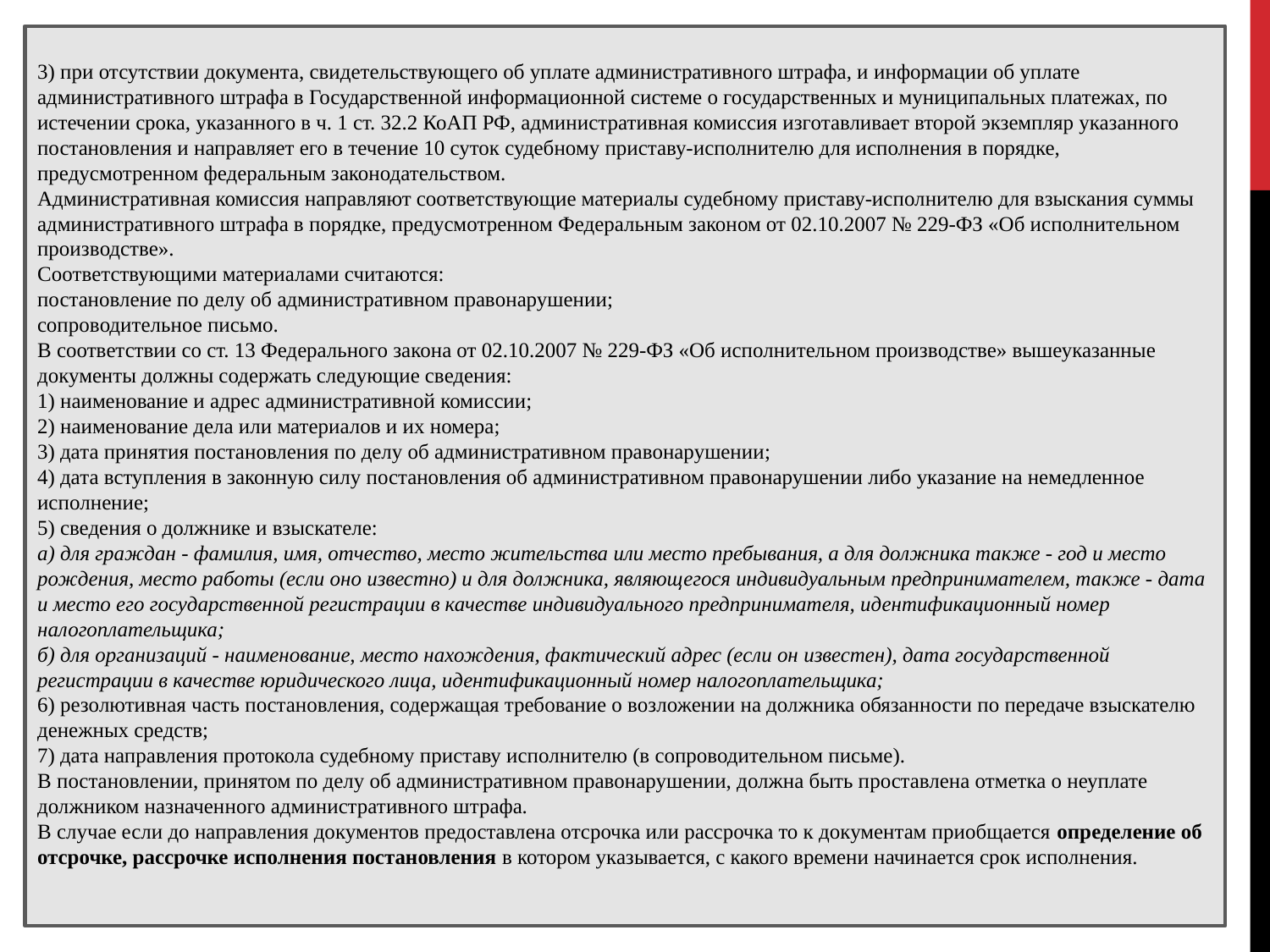

3) при отсутствии документа, свидетельствующего об уплате административного штрафа, и информации об уплате административного штрафа в Государственной информационной системе о государственных и муниципальных платежах, по истечении срока, указанного в ч. 1 ст. 32.2 КоАП РФ, административная комиссия изготавливает второй экземпляр указанного постановления и направляет его в течение 10 суток судебному приставу-исполнителю для исполнения в порядке, предусмотренном федеральным законодательством.
Административная комиссия направляют соответствующие материалы судебному приставу-исполнителю для взыскания суммы административного штрафа в порядке, предусмотренном Федеральным законом от 02.10.2007 № 229-ФЗ «Об исполнительном производстве».
Соответствующими материалами считаются:
постановление по делу об административном правонарушении;
сопроводительное письмо.
В соответствии со ст. 13 Федерального закона от 02.10.2007 № 229-ФЗ «Об исполнительном производстве» вышеуказанные документы должны содержать следующие сведения:
1) наименование и адрес административной комиссии;
2) наименование дела или материалов и их номера;
3) дата принятия постановления по делу об административном правонарушении;
4) дата вступления в законную силу постановления об административном правонарушении либо указание на немедленное исполнение;
5) сведения о должнике и взыскателе:
а) для граждан - фамилия, имя, отчество, место жительства или место пребывания, а для должника также - год и место рождения, место работы (если оно известно) и для должника, являющегося индивидуальным предпринимателем, также - дата и место его государственной регистрации в качестве индивидуального предпринимателя, идентификационный номер налогоплательщика;
б) для организаций - наименование, место нахождения, фактический адрес (если он известен), дата государственной регистрации в качестве юридического лица, идентификационный номер налогоплательщика;
6) резолютивная часть постановления, содержащая требование о возложении на должника обязанности по передаче взыскателю денежных средств;
7) дата направления протокола судебному приставу исполнителю (в сопроводительном письме).
В постановлении, принятом по делу об административном правонарушении, должна быть проставлена отметка о неуплате должником назначенного административного штрафа.
В случае если до направления документов предоставлена отсрочка или рассрочка то к документам приобщается определение об отсрочке, рассрочке исполнения постановления в котором указывается, с какого времени начинается срок исполнения.